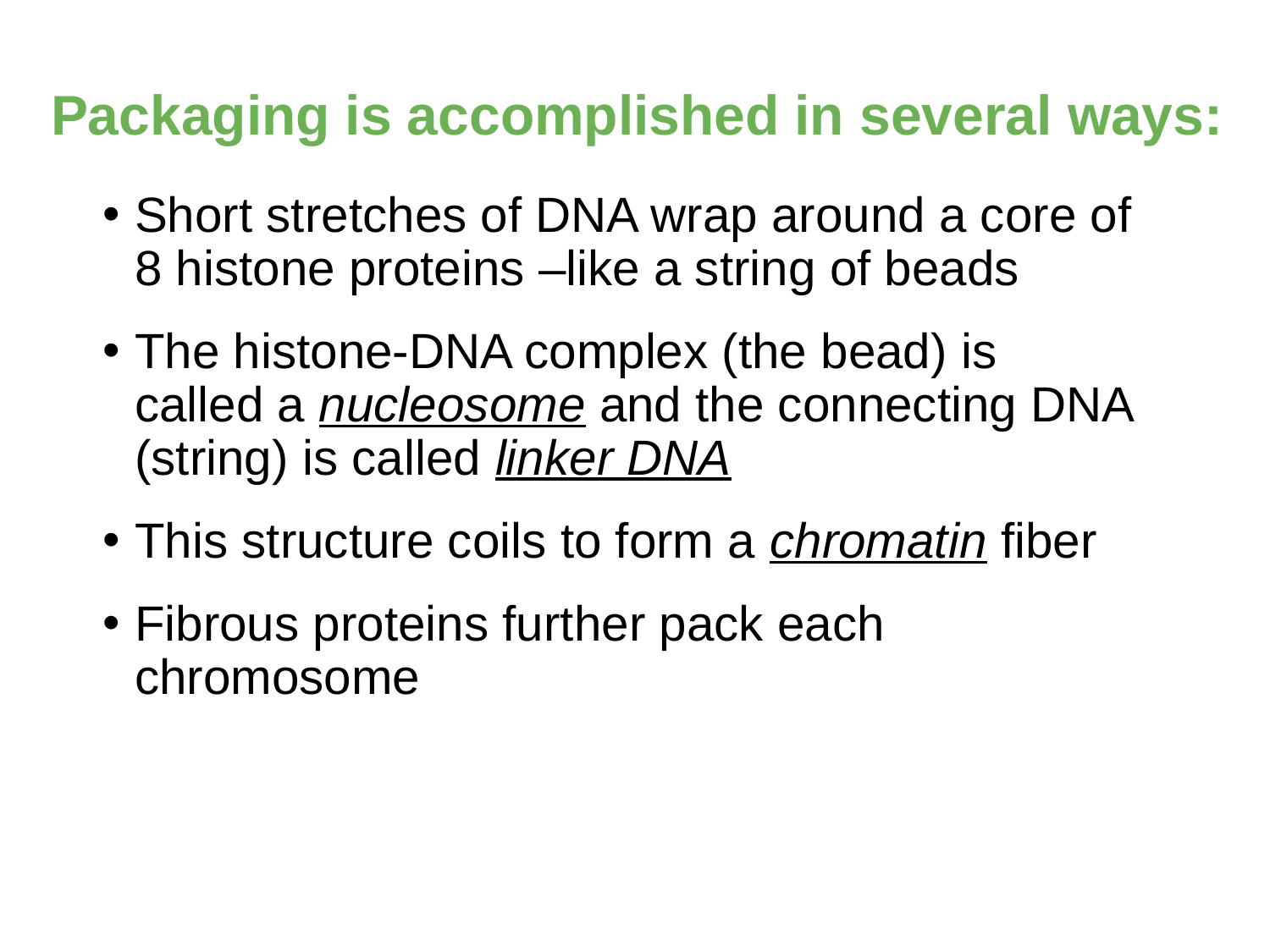

# Packaging is accomplished in several ways:
Short stretches of DNA wrap around a core of 8 histone proteins –like a string of beads
The histone-DNA complex (the bead) is called a nucleosome and the connecting DNA (string) is called linker DNA
This structure coils to form a chromatin fiber
Fibrous proteins further pack each chromosome